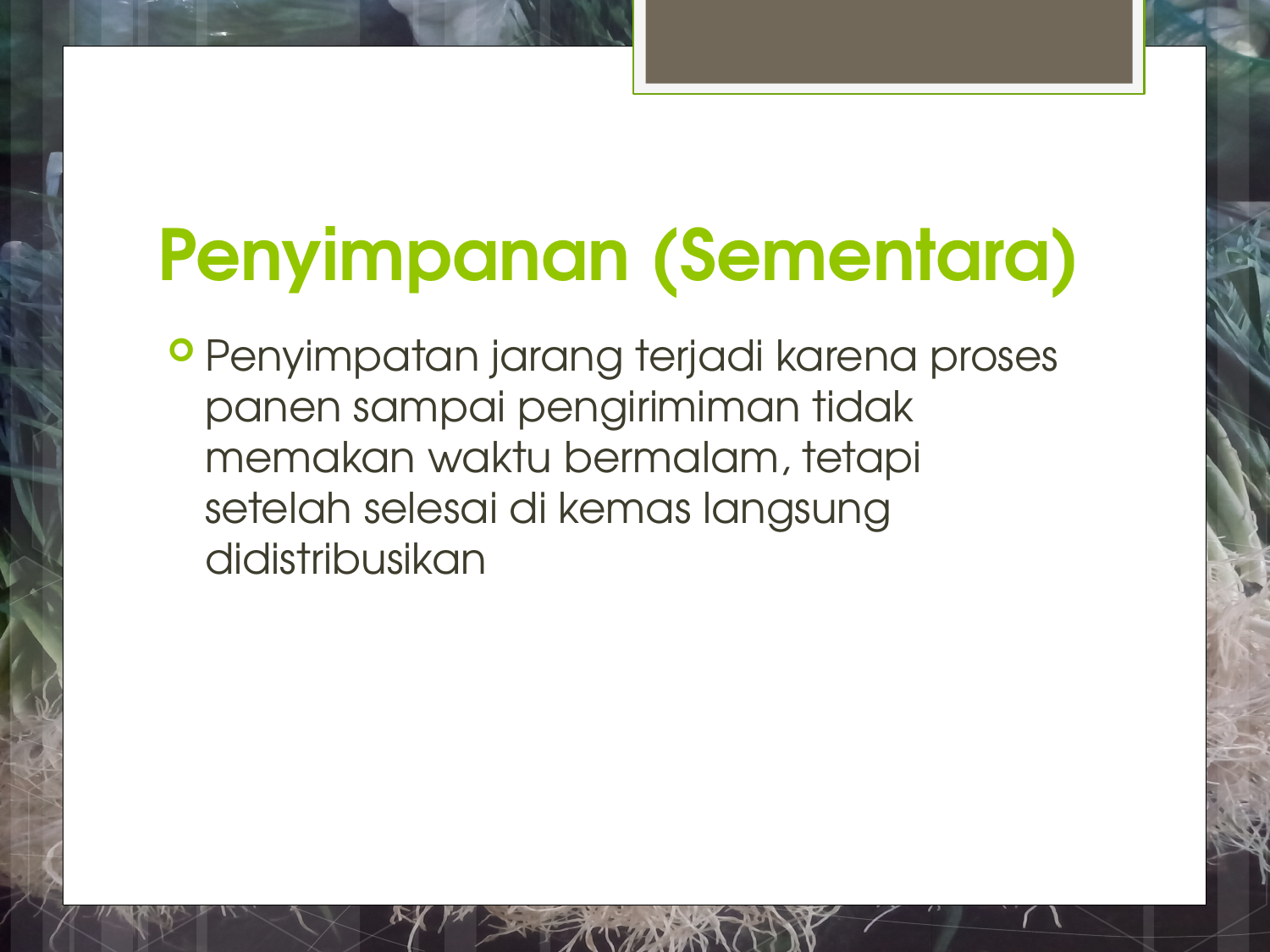

# Penyimpanan (Sementara)
Penyimpatan jarang terjadi karena proses panen sampai pengirimiman tidak memakan waktu bermalam, tetapi setelah selesai di kemas langsung didistribusikan